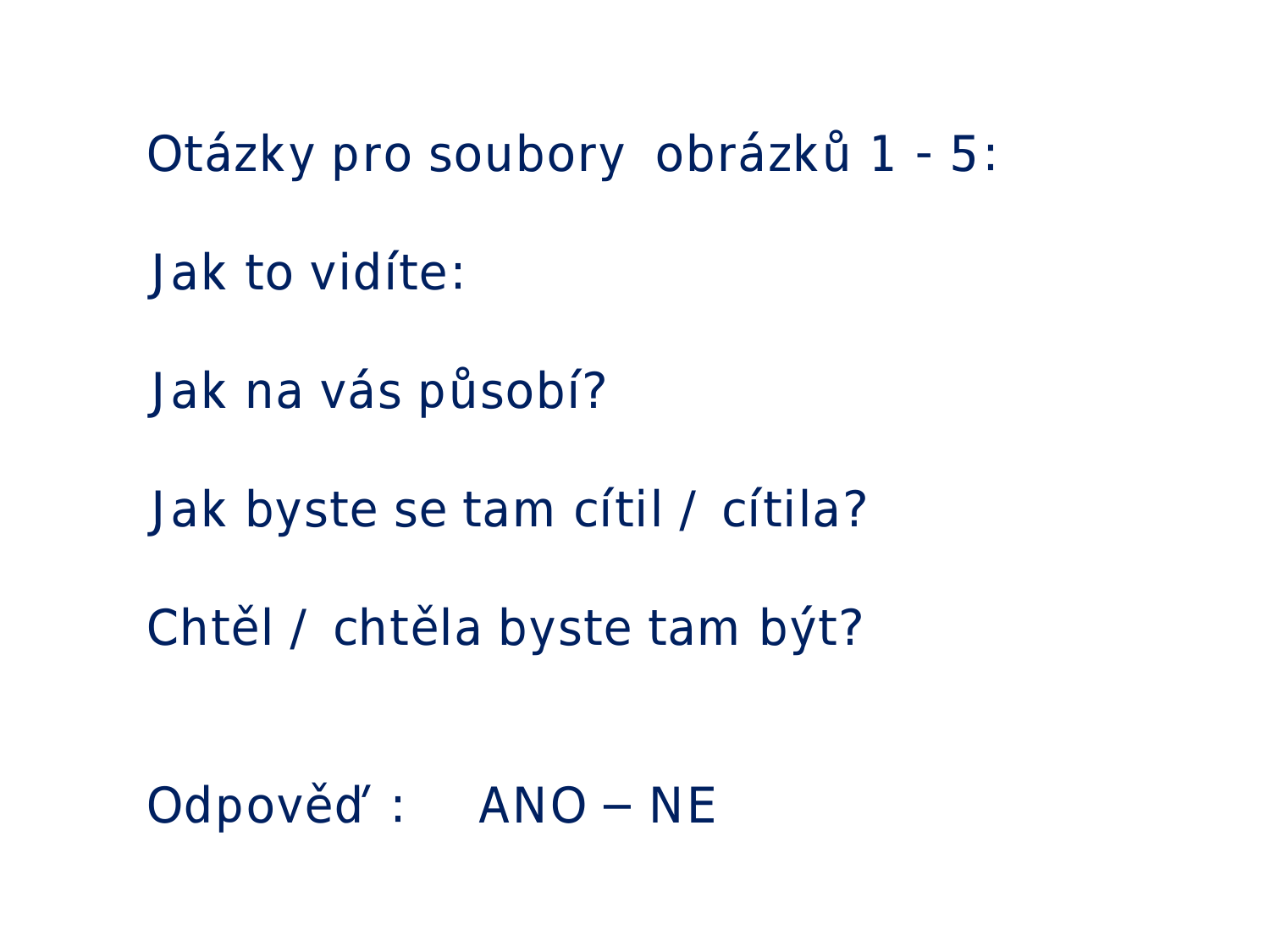

Otázky pro soubory  obrázků 1 - 5:

Jak to vidíte:

Jak na vás působí?

Jak byste se tam cítil / cítila?

Chtěl / chtěla byste tam být?

Odpověď :     ANO – NE